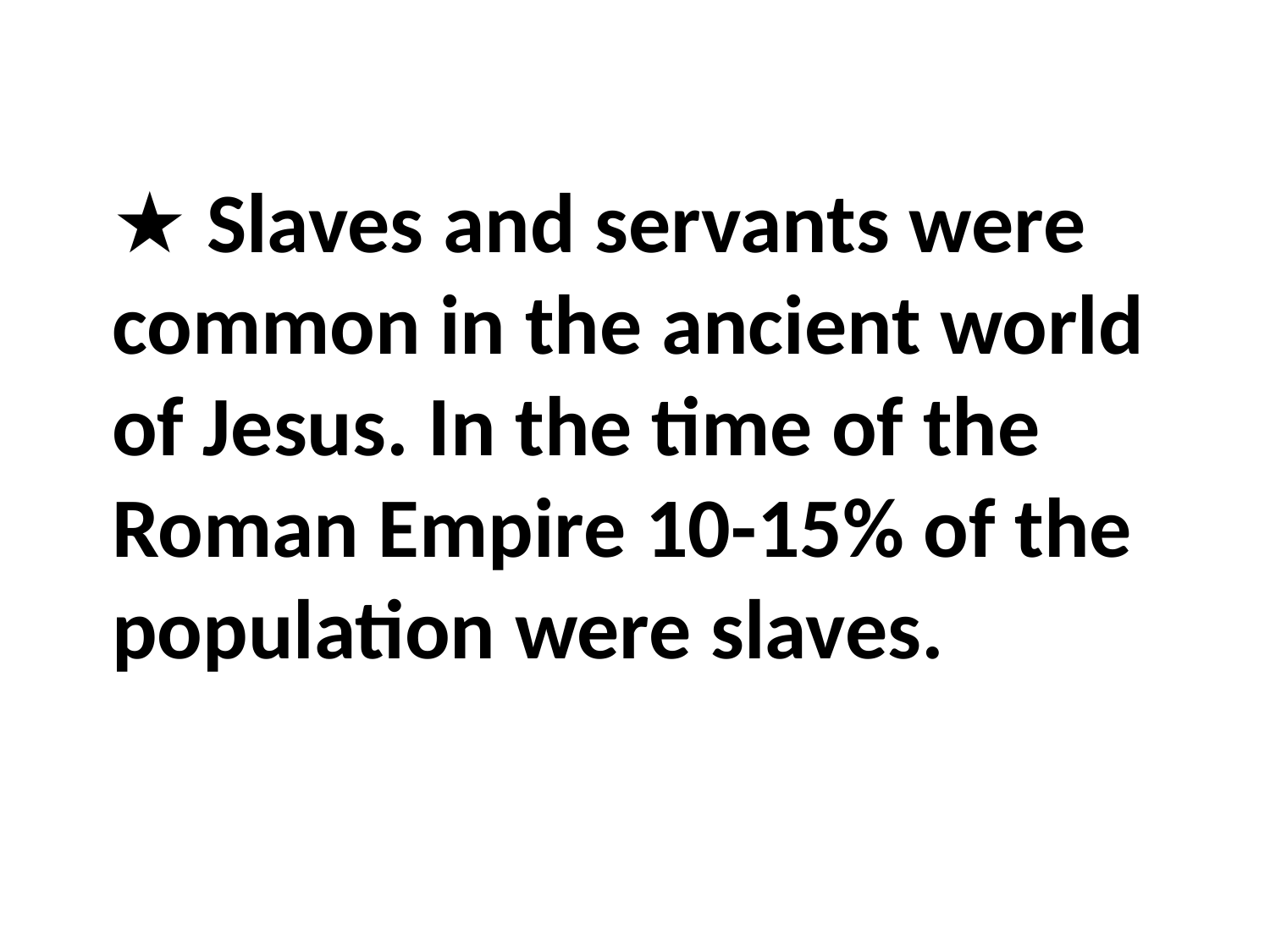

★ Slaves and servants were common in the ancient world of Jesus. In the time of the Roman Empire 10-15% of the population were slaves.